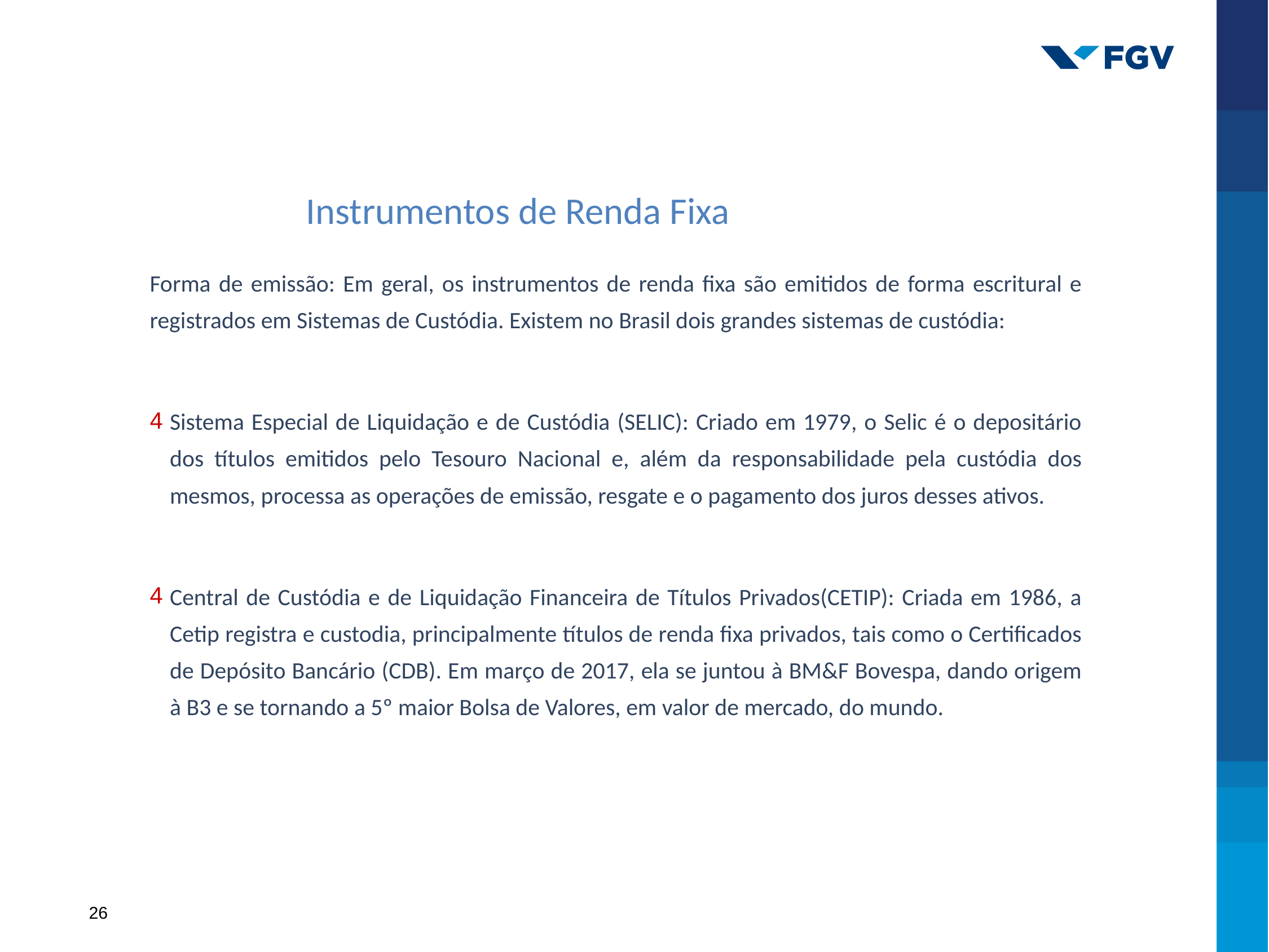

Instrumentos de Renda Fixa
Forma de emissão: Em geral, os instrumentos de renda fixa são emitidos de forma escritural e registrados em Sistemas de Custódia. Existem no Brasil dois grandes sistemas de custódia:

Sistema Especial de Liquidação e de Custódia (SELIC): Criado em 1979, o Selic é o depositário dos títulos emitidos pelo Tesouro Nacional e, além da responsabilidade pela custódia dos mesmos, processa as operações de emissão, resgate e o pagamento dos juros desses ativos.

Central de Custódia e de Liquidação Financeira de Títulos Privados(CETIP): Criada em 1986, a Cetip registra e custodia, principalmente títulos de renda fixa privados, tais como o Certificados de Depósito Bancário (CDB). Em março de 2017, ela se juntou à BM&F Bovespa, dando origem à B3 e se tornando a 5º maior Bolsa de Valores, em valor de mercado, do mundo.